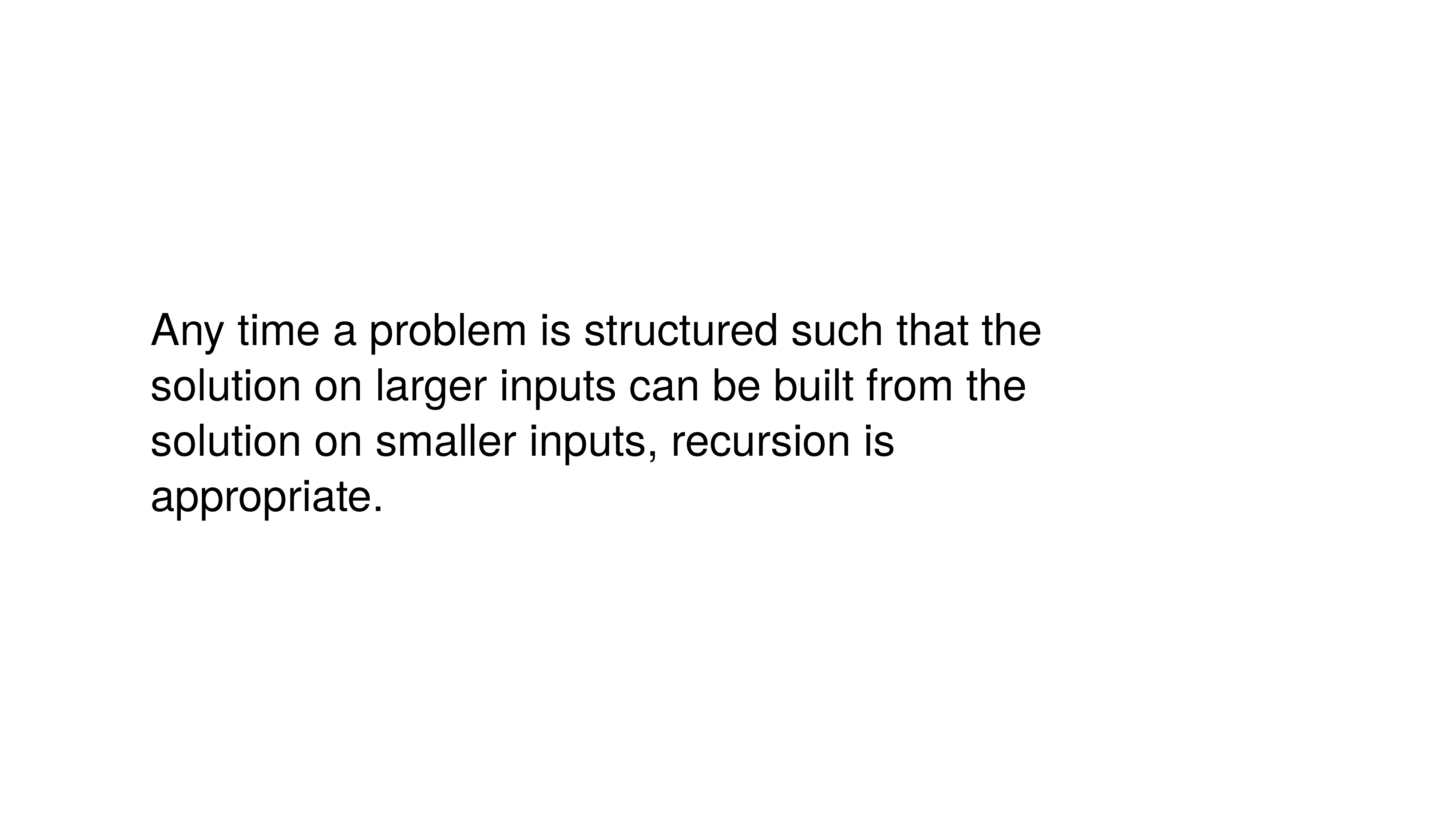

Any time a problem is structured such that the solution on larger inputs can be built from the solution on smaller inputs, recursion is appropriate.